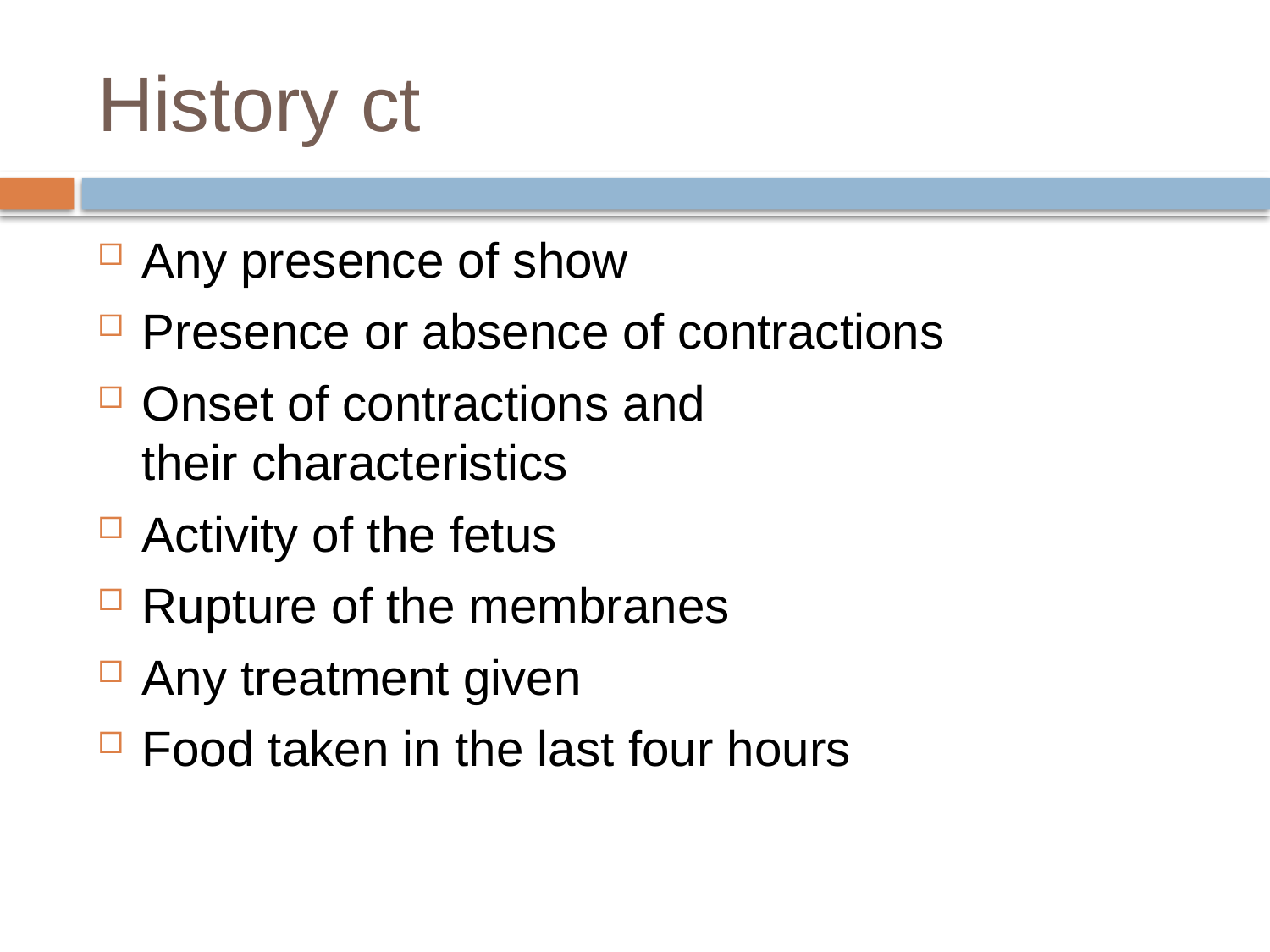

# History ct
Any presence of show
Presence or absence of contractions
Onset of contractions and
their characteristics
Activity of the fetus
Rupture of the membranes
Any treatment given
Food taken in the last four hours